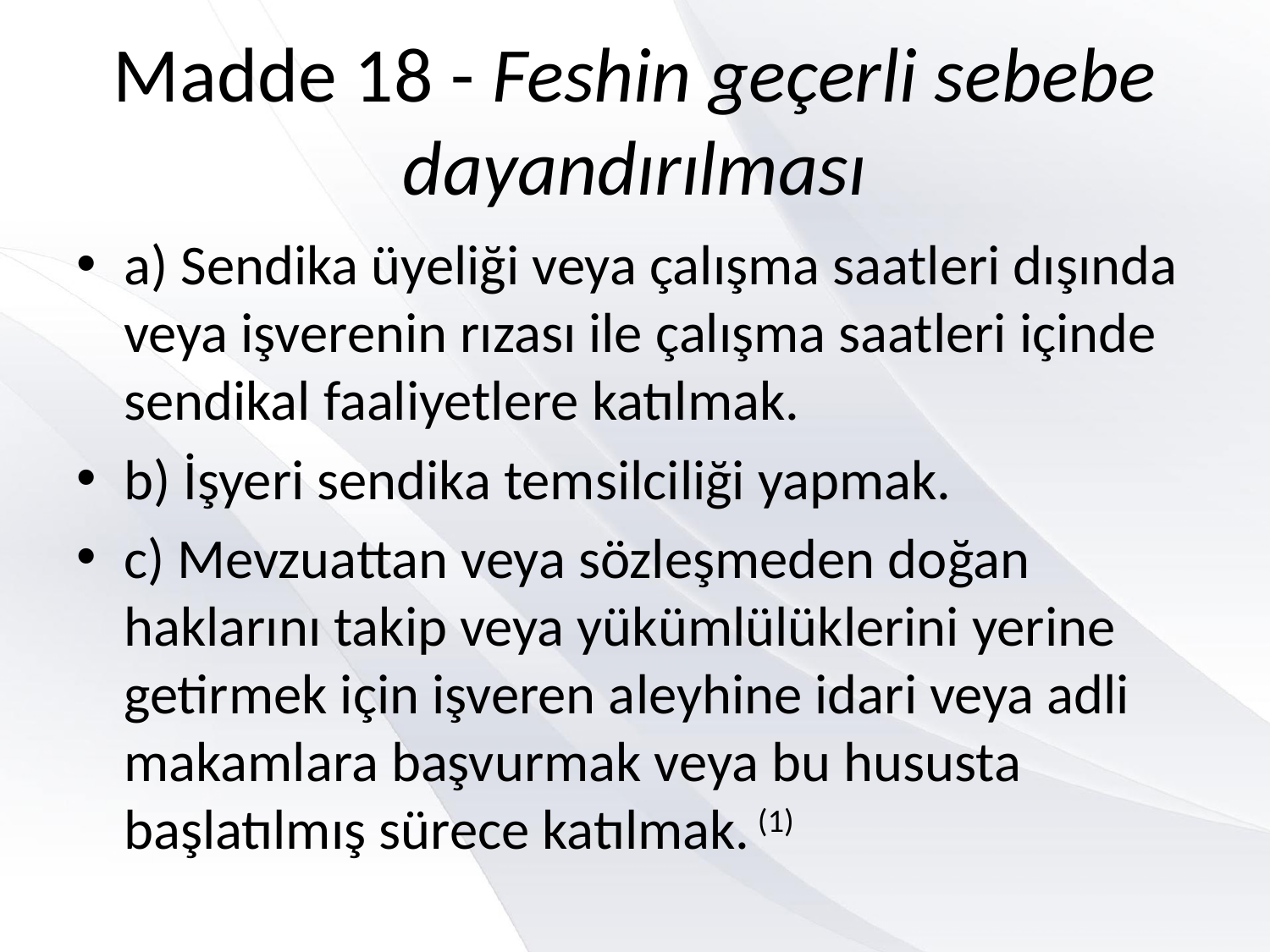

# Madde 18 - Feshin geçerli sebebe dayandırılması
a) Sendika üyeliği veya çalışma saatleri dışında veya işverenin rızası ile çalışma saatleri içinde sendikal faaliyetlere katılmak.
b) İşyeri sendika temsilciliği yapmak.
c) Mevzuattan veya sözleşmeden doğan haklarını takip veya yükümlülüklerini yerine getirmek için işveren aleyhine idari veya adli makamlara başvurmak veya bu hususta başlatılmış sürece katılmak. (1)